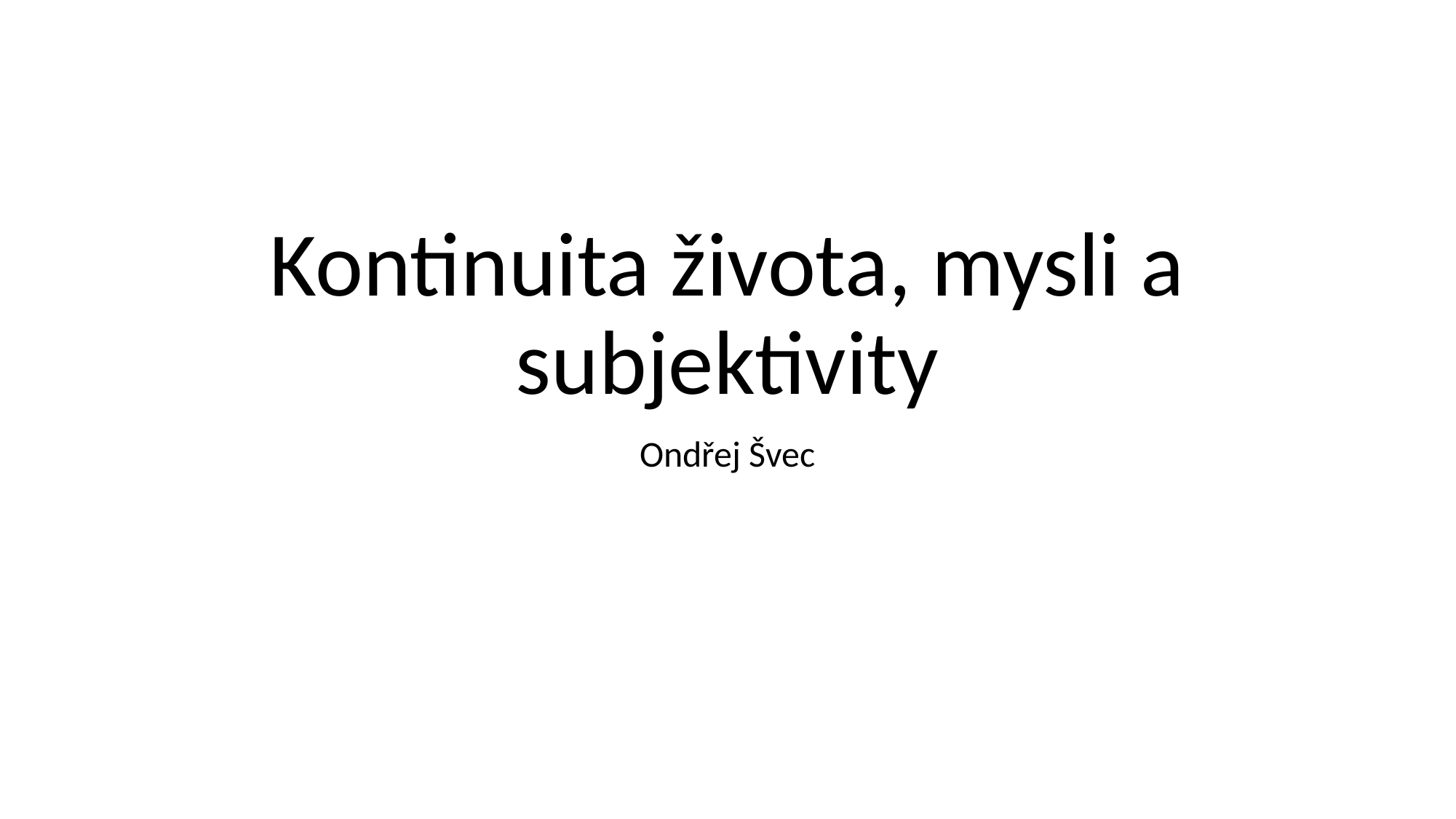

# Kontinuita života, mysli a subjektivity
Ondřej Švec